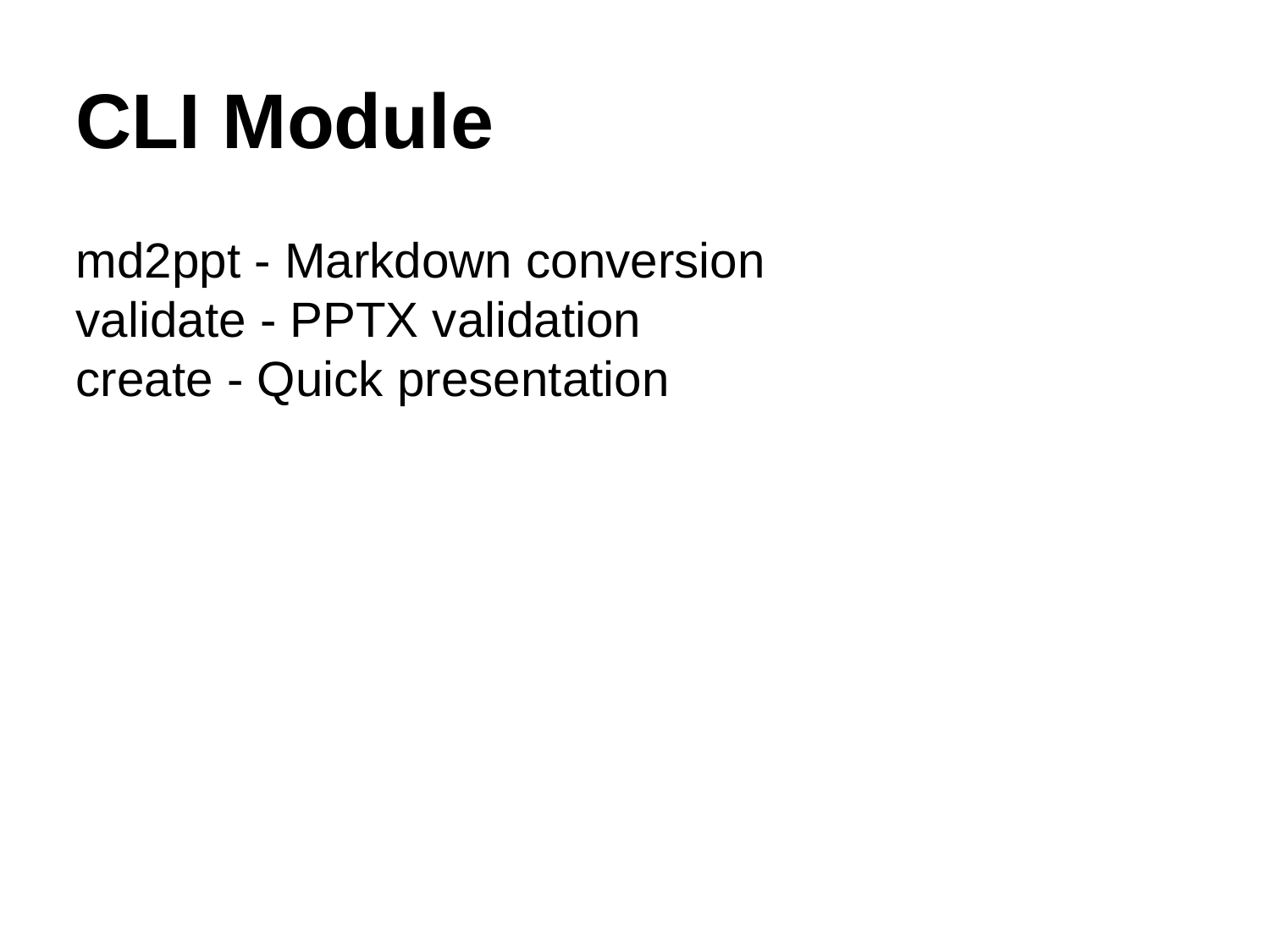

CLI Module
md2ppt - Markdown conversion
validate - PPTX validation
create - Quick presentation